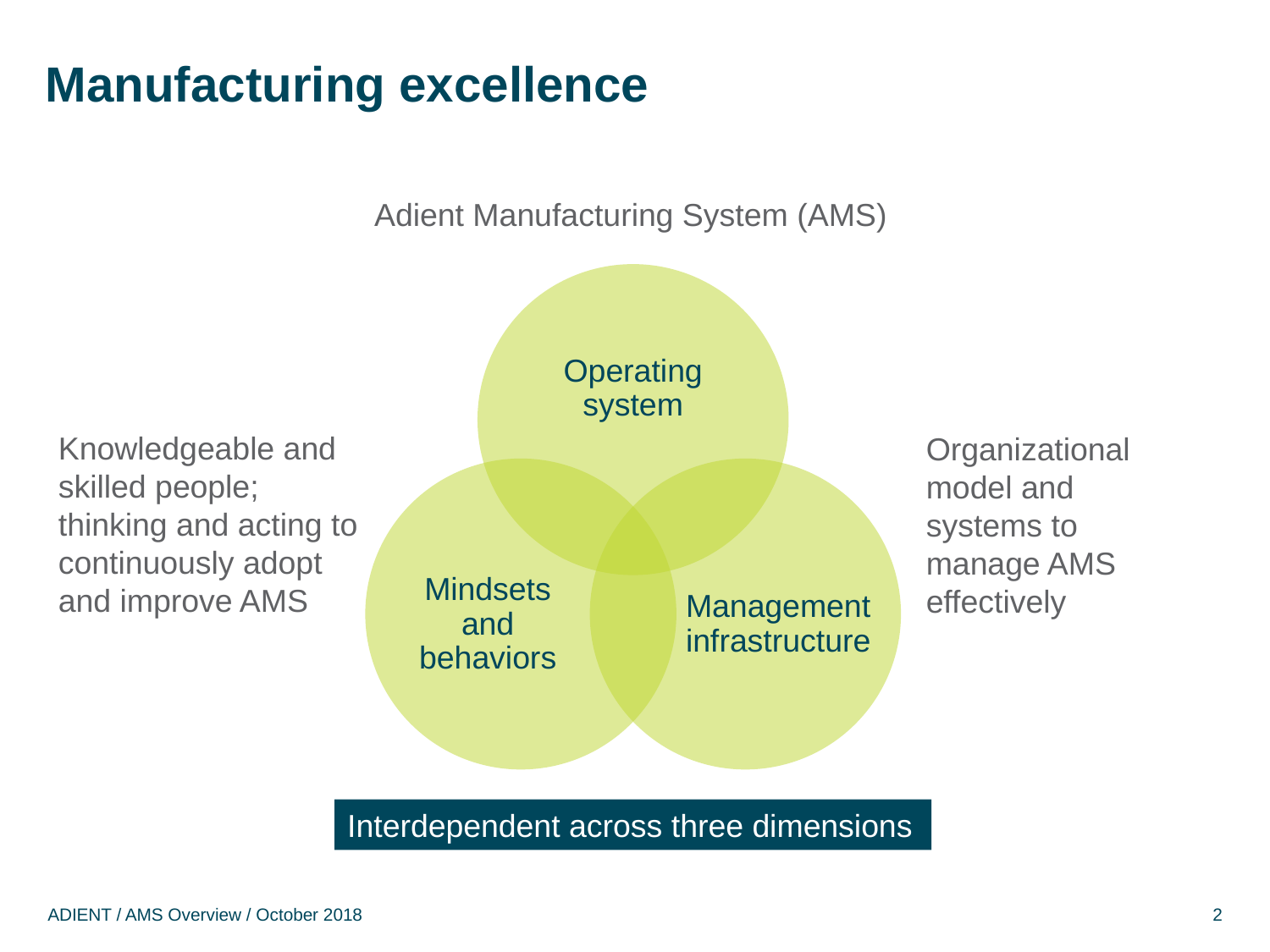

# Manufacturing excellence
Adient Manufacturing System (AMS)

Operating system

Mindsets and behaviors
Management infrastructure
Knowledgeable and skilled people; thinking and acting to continuously adopt and improve AMS
Organizational model and systems to manage AMS effectively
Interdependent across three dimensions
ADIENT / AMS Overview / October 2018
2